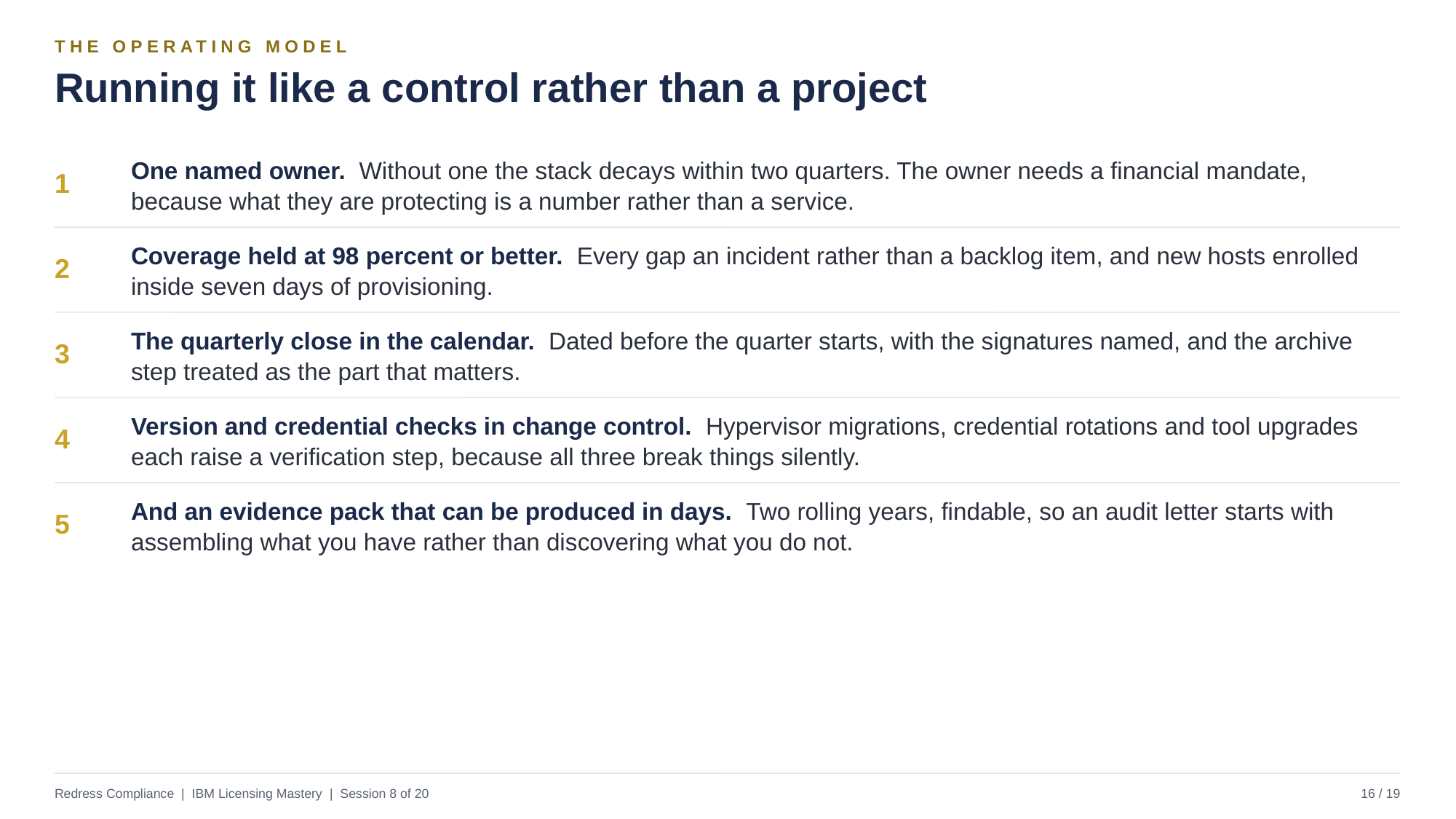

THE OPERATING MODEL
Running it like a control rather than a project
One named owner.  Without one the stack decays within two quarters. The owner needs a financial mandate, because what they are protecting is a number rather than a service.
1

Coverage held at 98 percent or better.  Every gap an incident rather than a backlog item, and new hosts enrolled inside seven days of provisioning.
2

The quarterly close in the calendar.  Dated before the quarter starts, with the signatures named, and the archive step treated as the part that matters.
3

Version and credential checks in change control.  Hypervisor migrations, credential rotations and tool upgrades each raise a verification step, because all three break things silently.
4

And an evidence pack that can be produced in days.  Two rolling years, findable, so an audit letter starts with assembling what you have rather than discovering what you do not.
5

Redress Compliance  |  IBM Licensing Mastery  |  Session 8 of 20
16 / 19